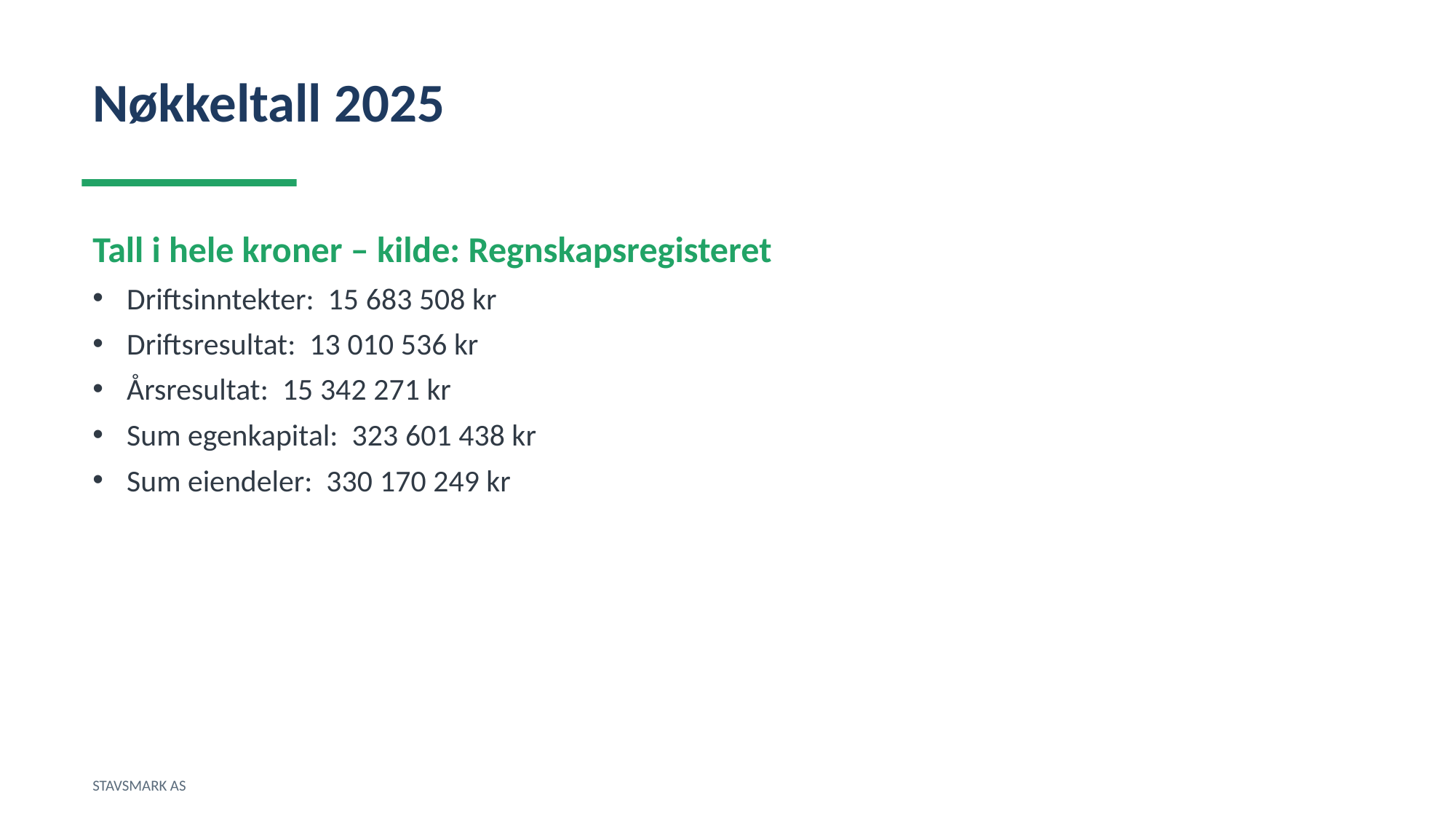

Nøkkeltall 2025

Tall i hele kroner – kilde: Regnskapsregisteret
Driftsinntekter:  15 683 508 kr
Driftsresultat:  13 010 536 kr
Årsresultat:  15 342 271 kr
Sum egenkapital:  323 601 438 kr
Sum eiendeler:  330 170 249 kr
STAVSMARK AS